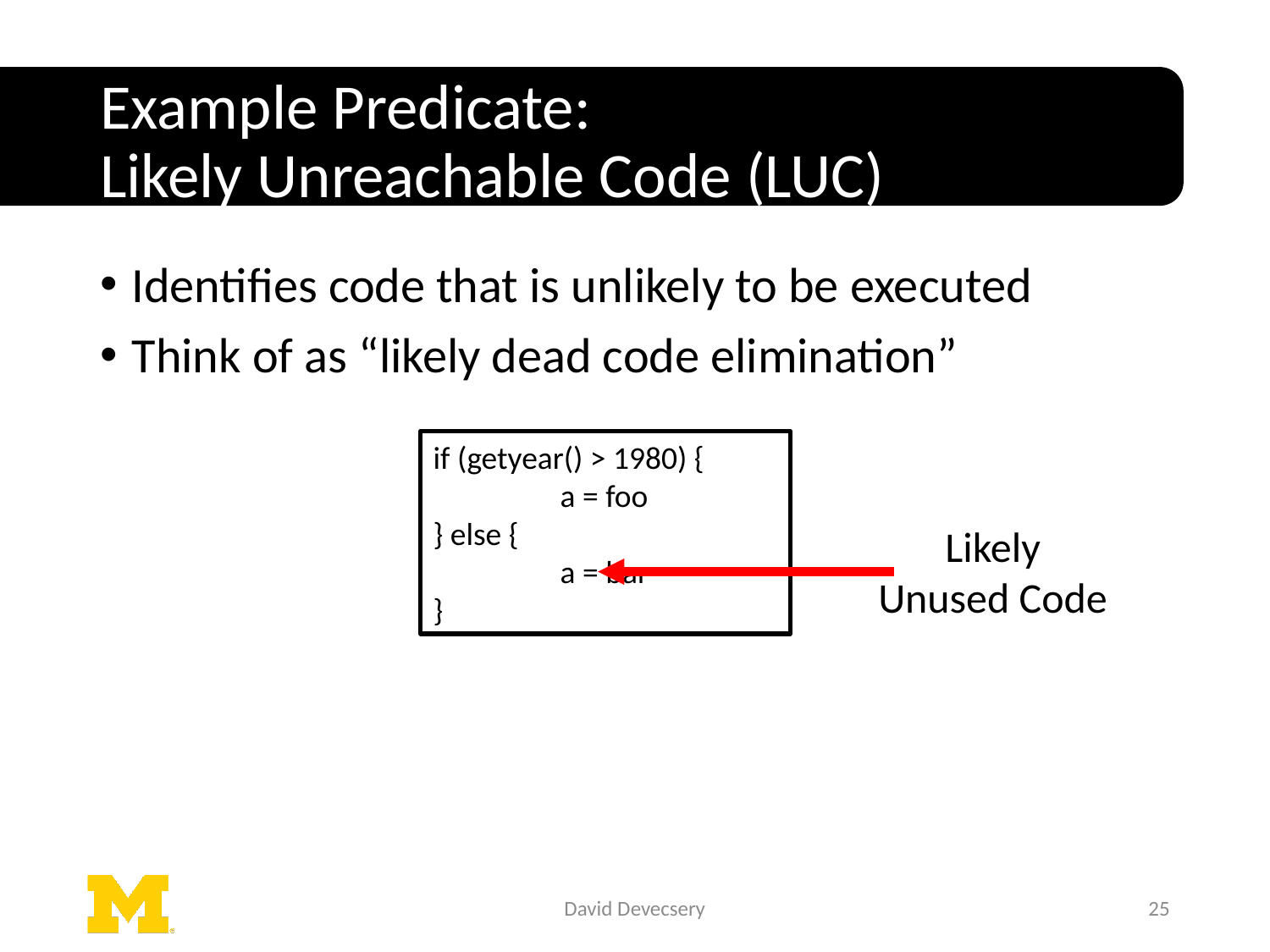

# Example Predicate: Likely Unreachable Code (LUC)
Identifies code that is unlikely to be executed
Think of as “likely dead code elimination”
if (getyear() > 1980) {
	a = foo
} else {
	a = bar
}
Likely Unused Code
David Devecsery
25